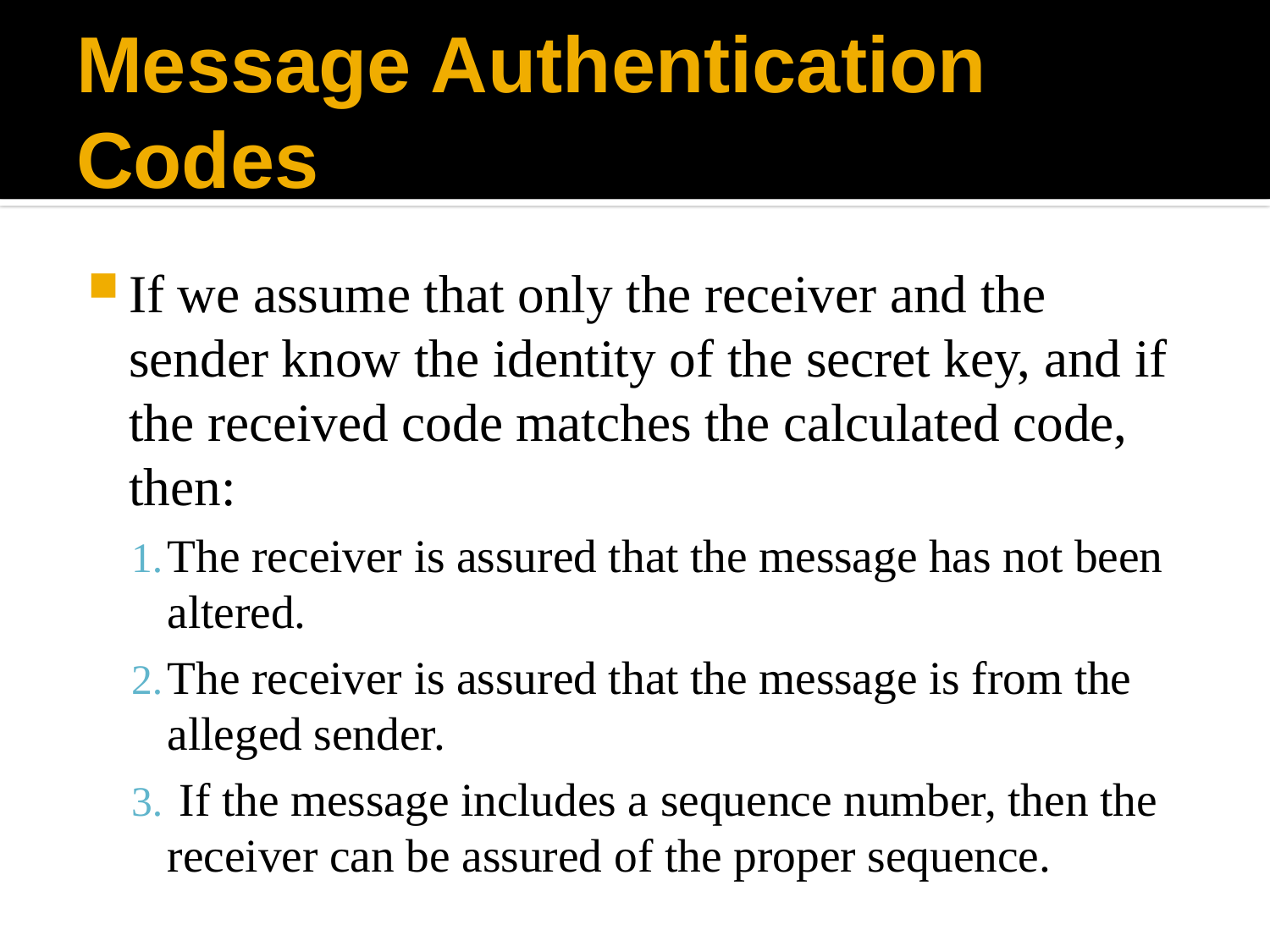

# Message Authentication Codes
If we assume that only the receiver and the sender know the identity of the secret key, and if the received code matches the calculated code, then:
The receiver is assured that the message has not been altered.
The receiver is assured that the message is from the alleged sender.
 If the message includes a sequence number, then the receiver can be assured of the proper sequence.